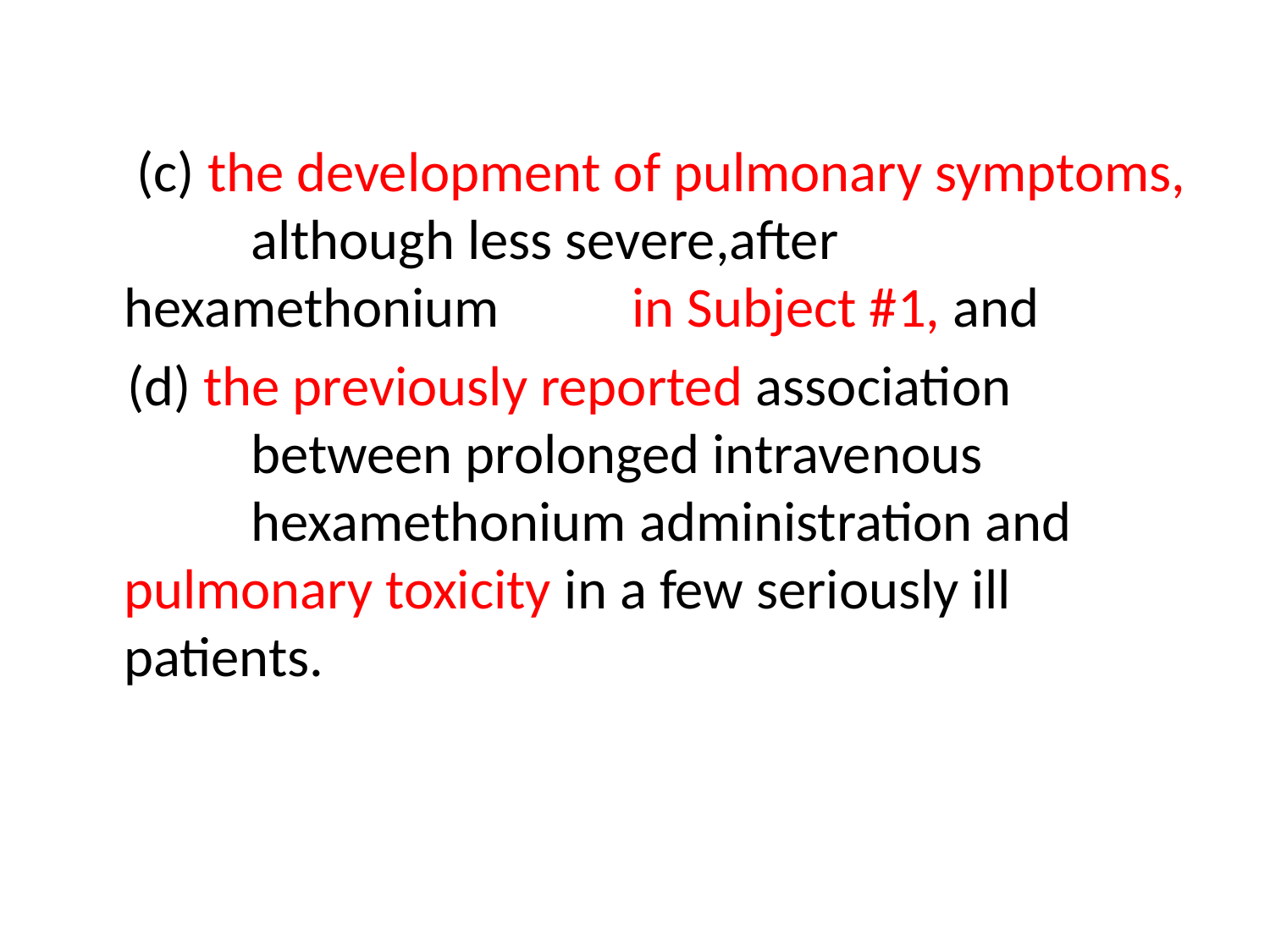

(c) the development of pulmonary symptoms, 	although less severe,after hexamethonium 	in Subject #1, and
    (d) the previously reported association 	 	between prolonged intravenous 	 	 	hexamethonium administration and 	pulmonary toxicity in a few seriously ill 	patients.